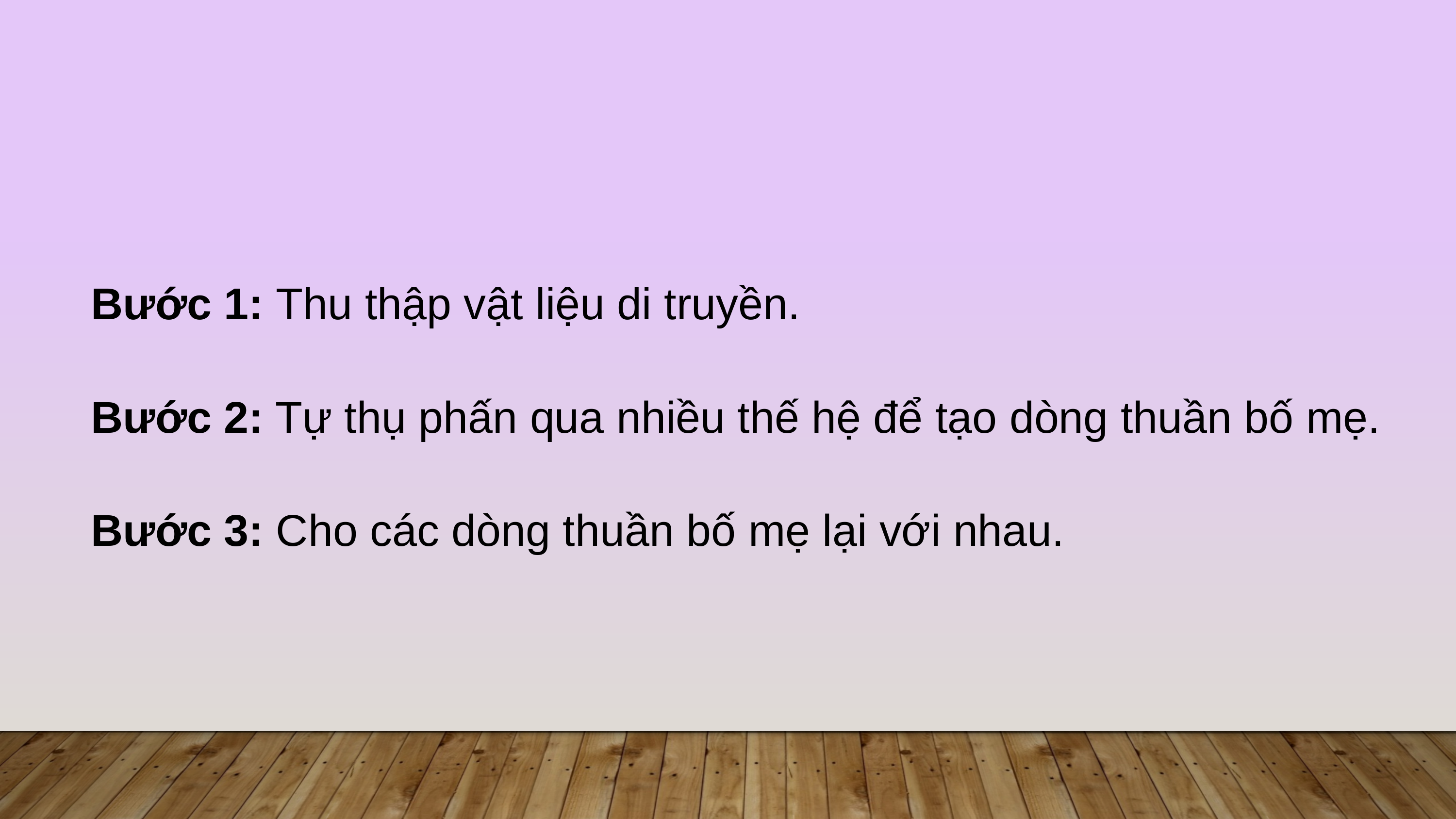

Bước 1: Thu thập vật liệu di truyền.
Bước 2: Tự thụ phấn qua nhiều thế hệ để tạo dòng thuần bố mẹ.
Bước 3: Cho các dòng thuần bố mẹ lại với nhau.